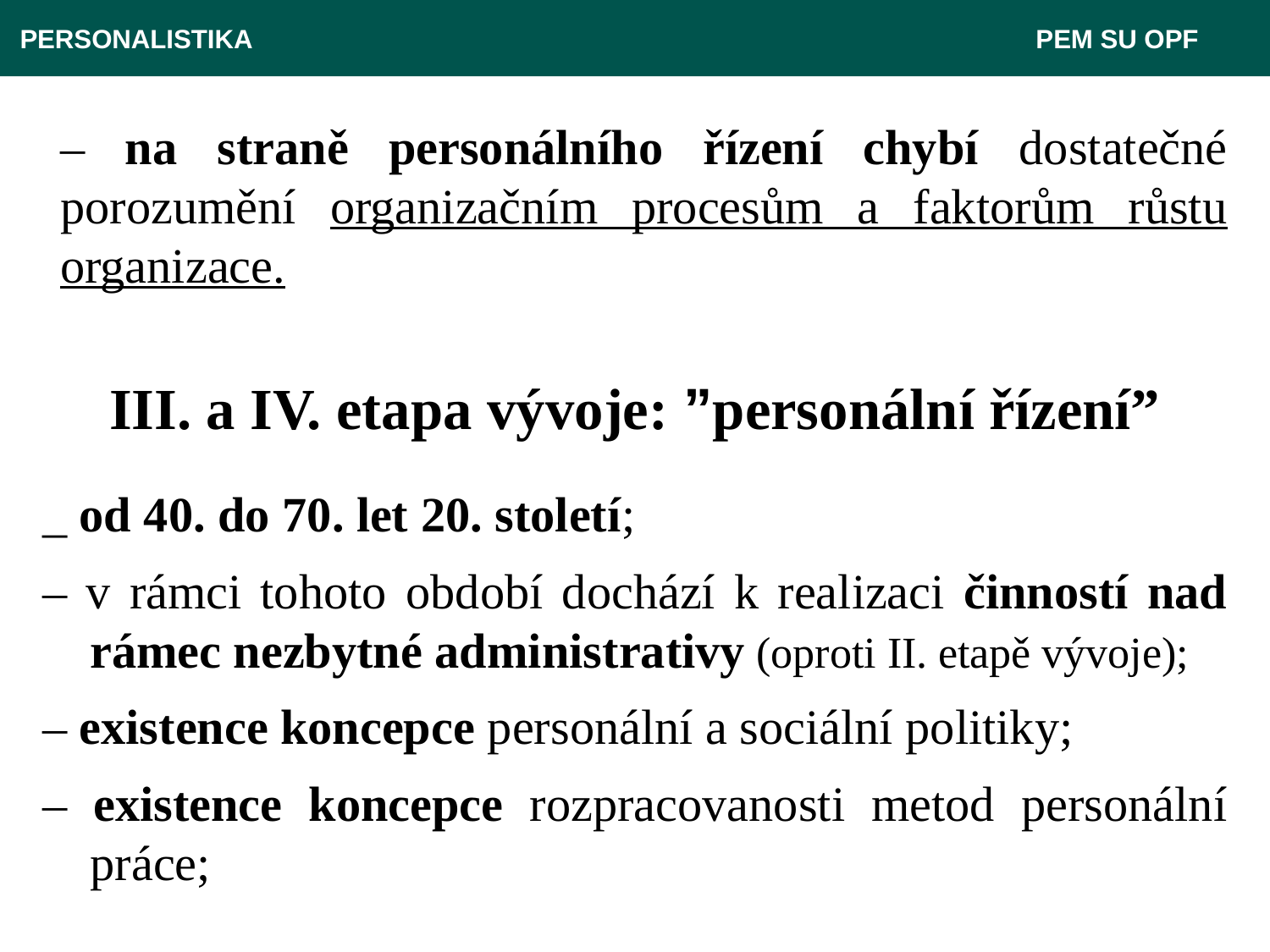

PERSONALISTIKA 							 PEM SU OPF
	– na straně personálního řízení chybí dostatečné porozumění organizačním procesům a faktorům růstu organizace.

III. a IV. etapa vývoje: ”personální řízení”
_ od 40. do 70. let 20. století;
– v rámci tohoto období dochází k realizaci činností nad rámec nezbytné administrativy (oproti II. etapě vývoje);
– existence koncepce personální a sociální politiky;
– existence koncepce rozpracovanosti metod personální práce;